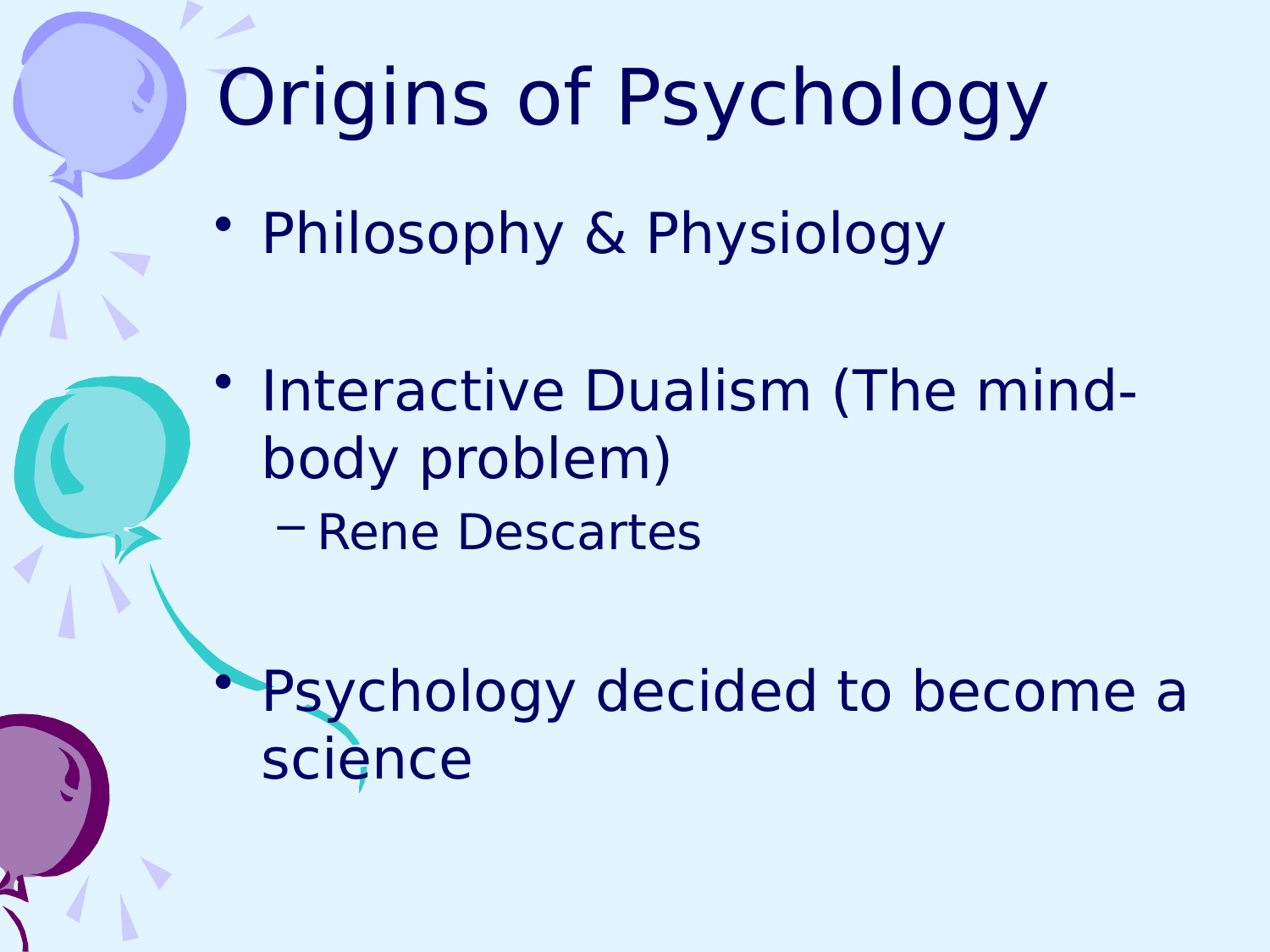

# Origins of Psychology
Philosophy & Physiology

Interactive Dualism (The mind-body problem)
Rene Descartes

Psychology decided to become a science